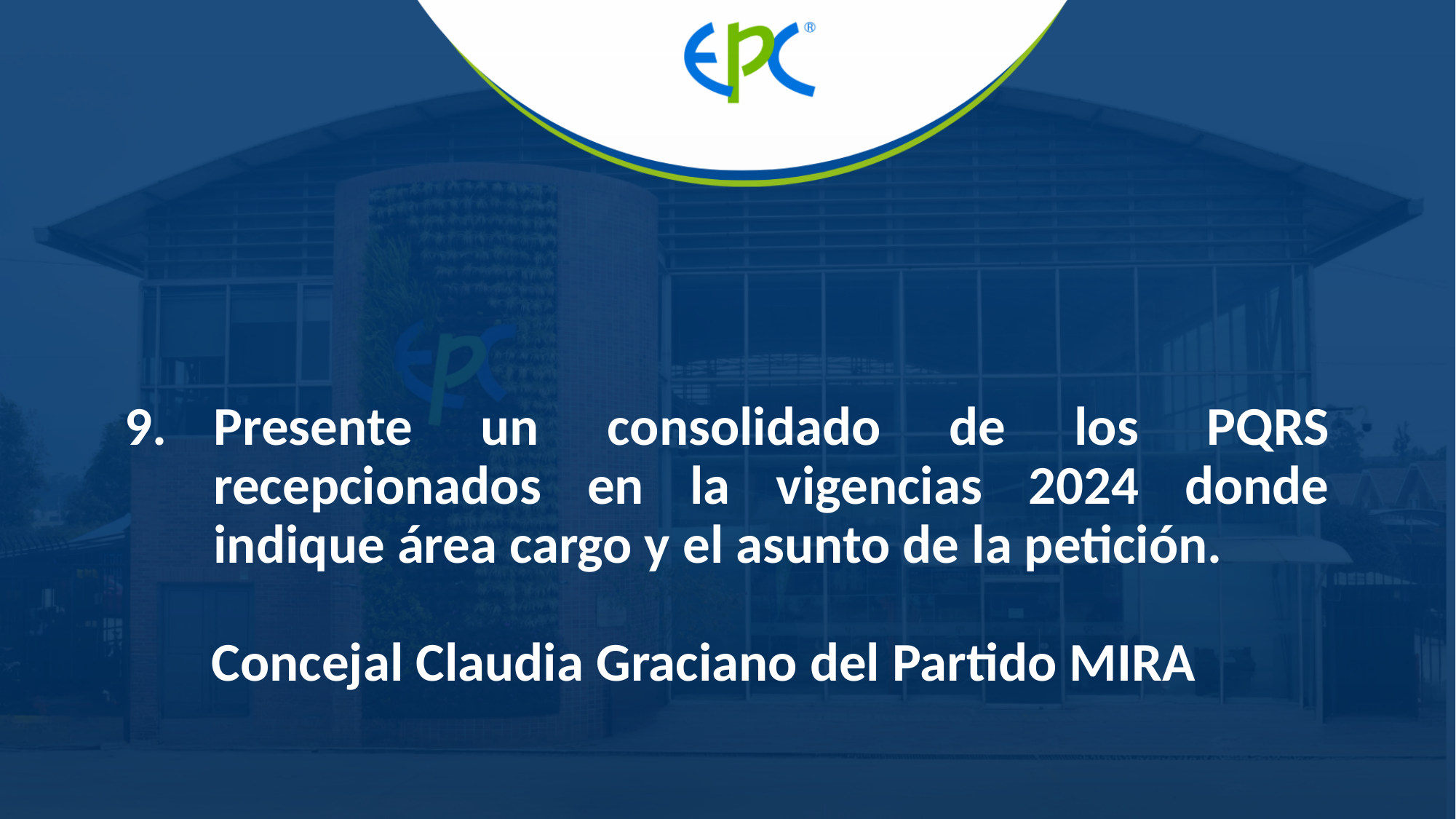

Presente un consolidado de los PQRS recepcionados en la vigencias 2024 donde indique área cargo y el asunto de la petición.

       Concejal Claudia Graciano del Partido MIRA